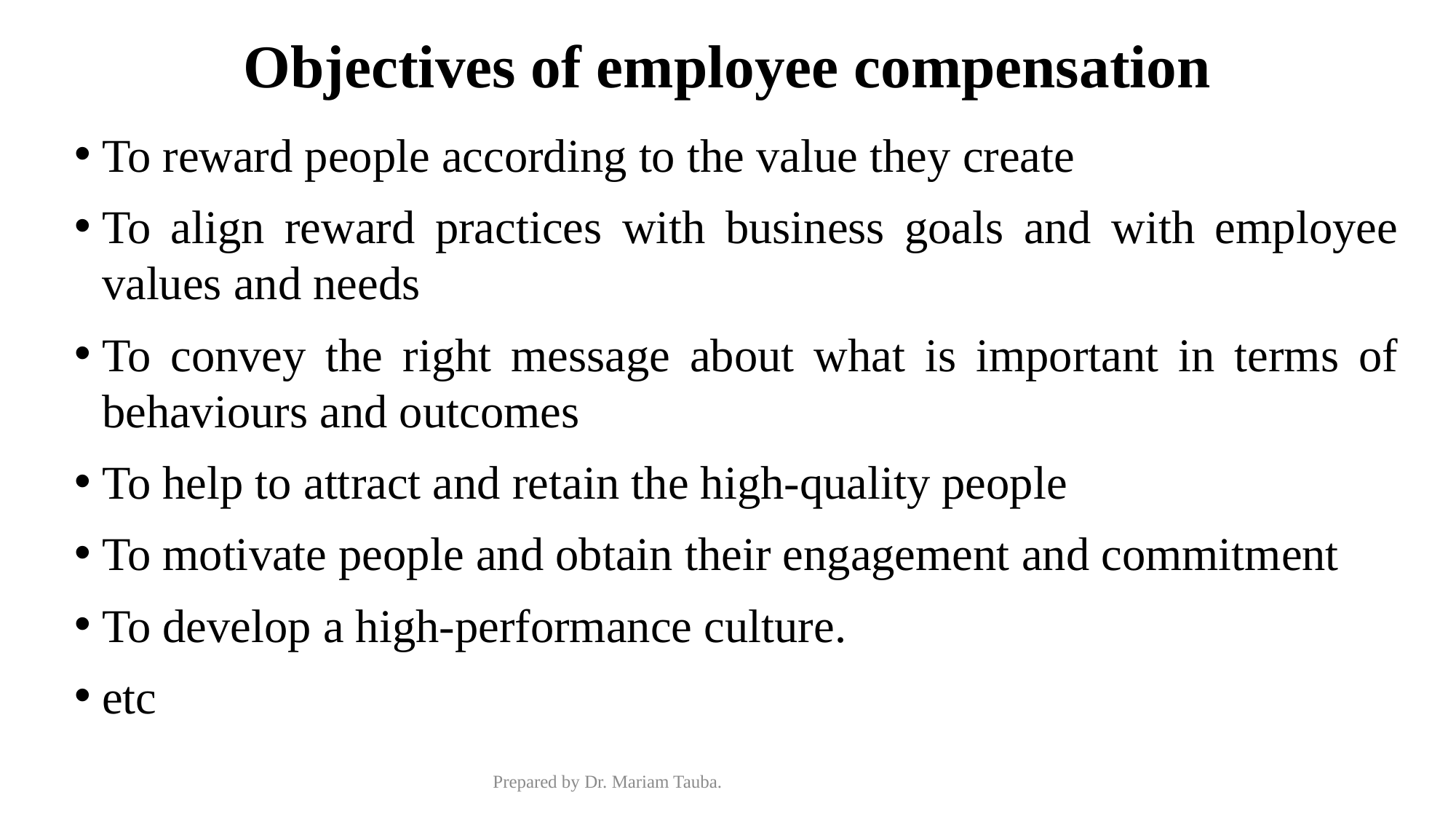

# Objectives of employee compensation
To reward people according to the value they create
To align reward practices with business goals and with employee values and needs
To convey the right message about what is important in terms of behaviours and outcomes
To help to attract and retain the high-quality people
To motivate people and obtain their engagement and commitment
To develop a high-performance culture.
etc
Prepared by Dr. Mariam Tauba.